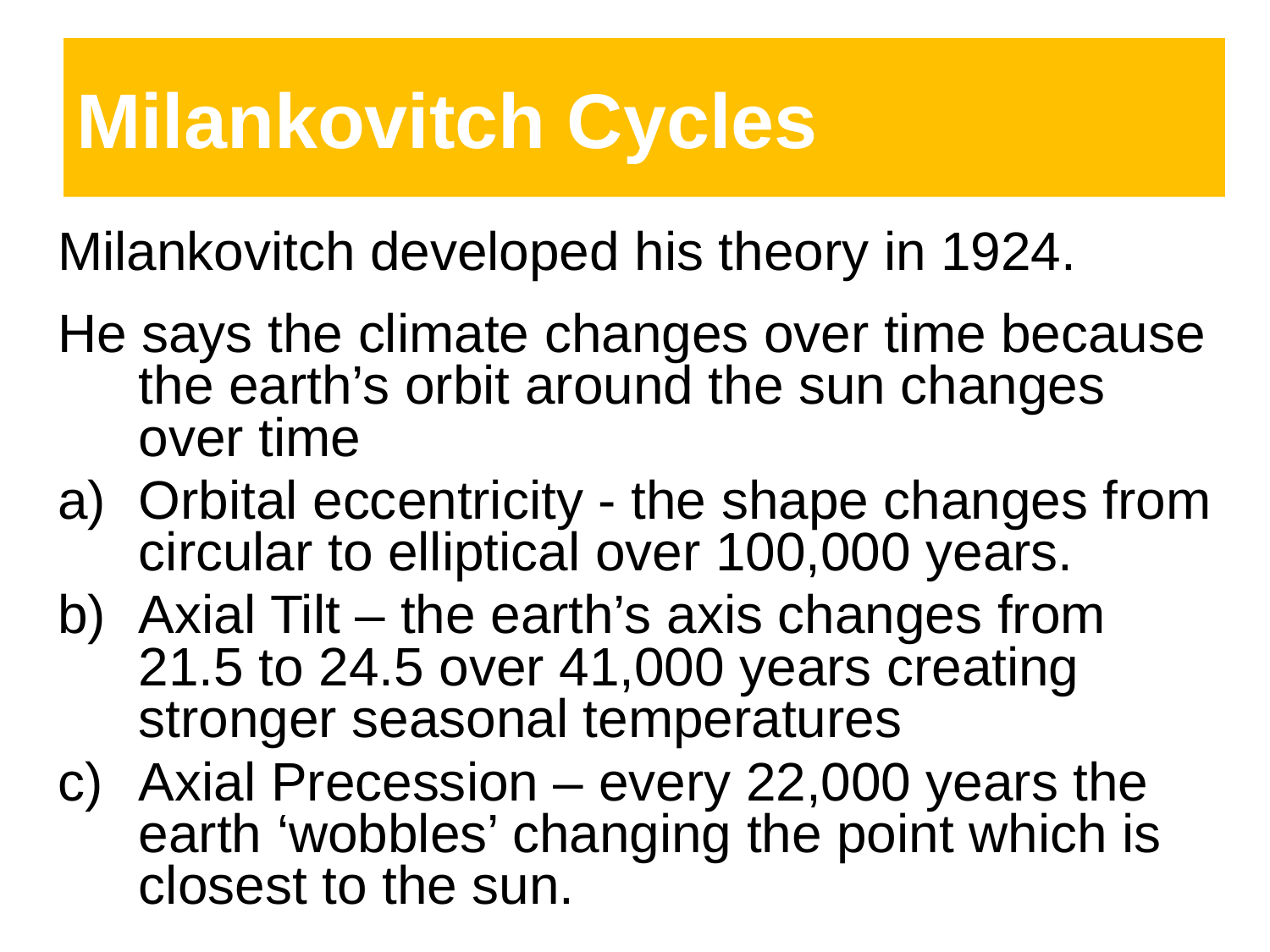

Milankovitch Cycles
Milankovitch developed his theory in 1924.

He says the climate changes over time because the earth’s orbit around the sun changes over time
Orbital eccentricity - the shape changes from circular to elliptical over 100,000 years.
Axial Tilt – the earth’s axis changes from 21.5 to 24.5 over 41,000 years creating stronger seasonal temperatures
Axial Precession – every 22,000 years the earth ‘wobbles’ changing the point which is closest to the sun.